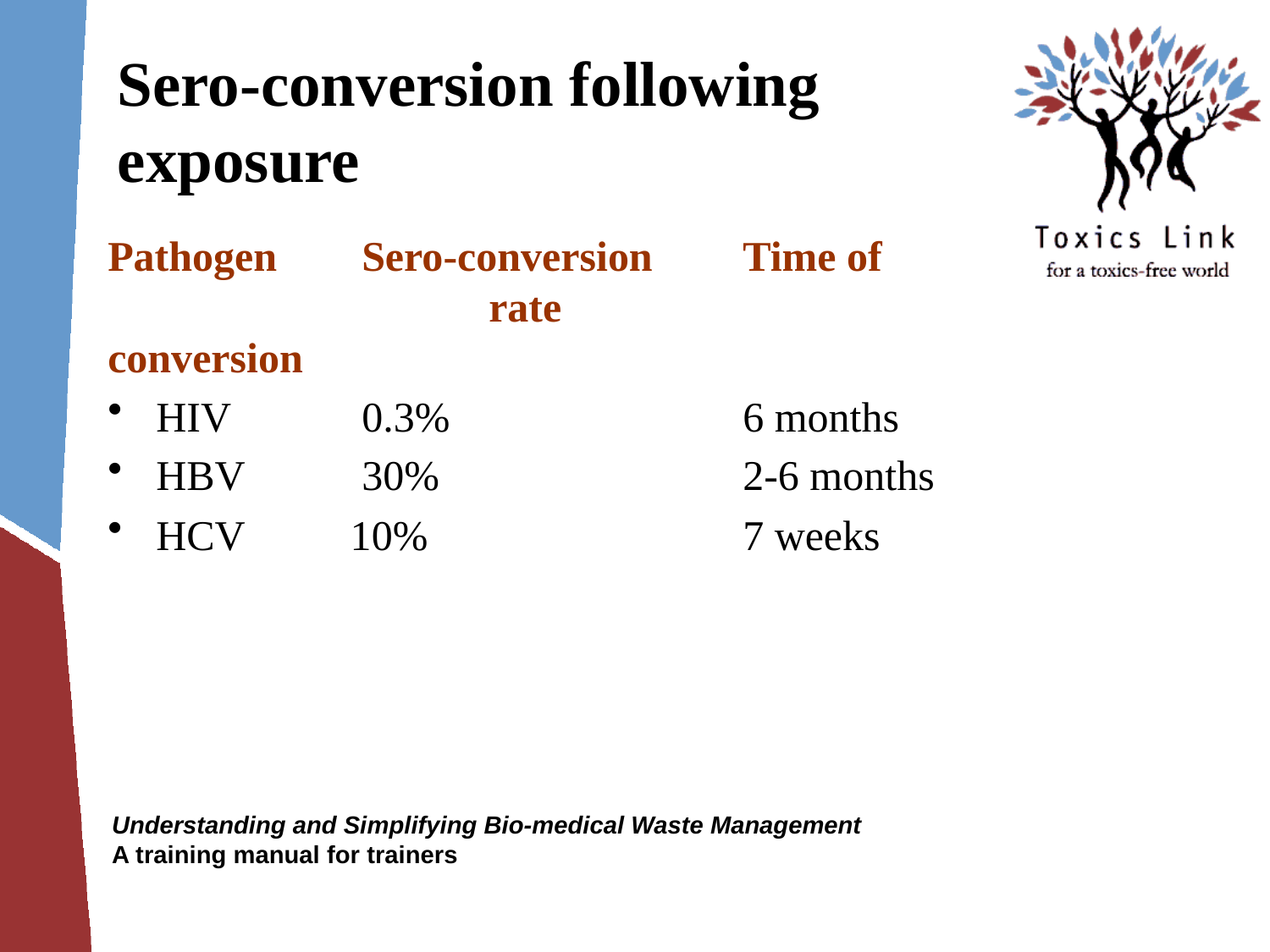

# Sero-conversion following exposure
Pathogen 	Sero-conversion	Time of 			rate			conversion
 	HIV	            0.3%			6 months
 	HBV	30%			2-6 months
 	HCV          10%			7 weeks
Understanding and Simplifying Bio-medical Waste Management
A training manual for trainers